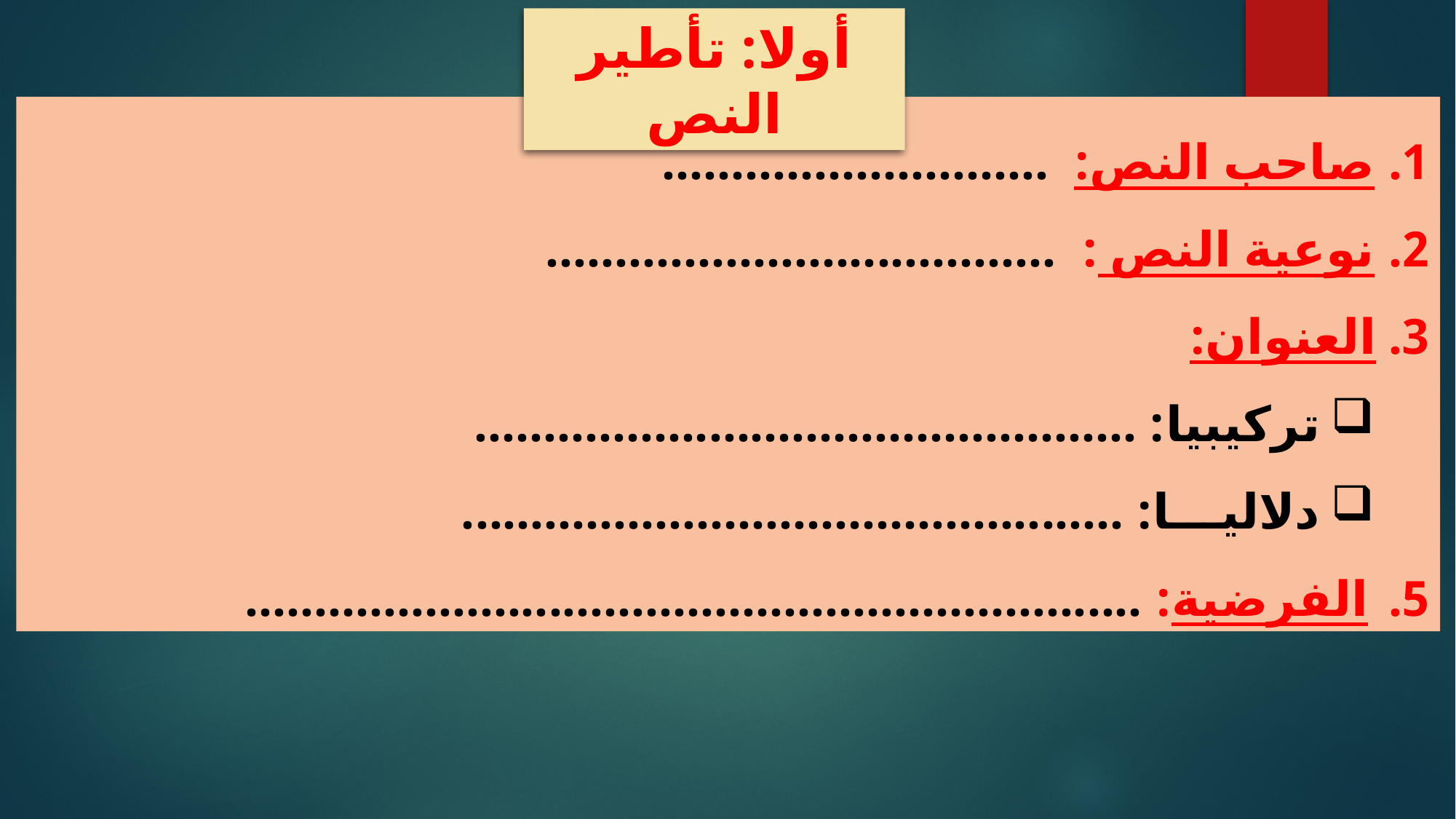

أولا: تأطير النص
صاحب النص:  ............................
نوعية النص :  .....................................
3. العنوان:
تركيبيا: ................................................
دلاليـــا: ................................................
الفرضية: .................................................................